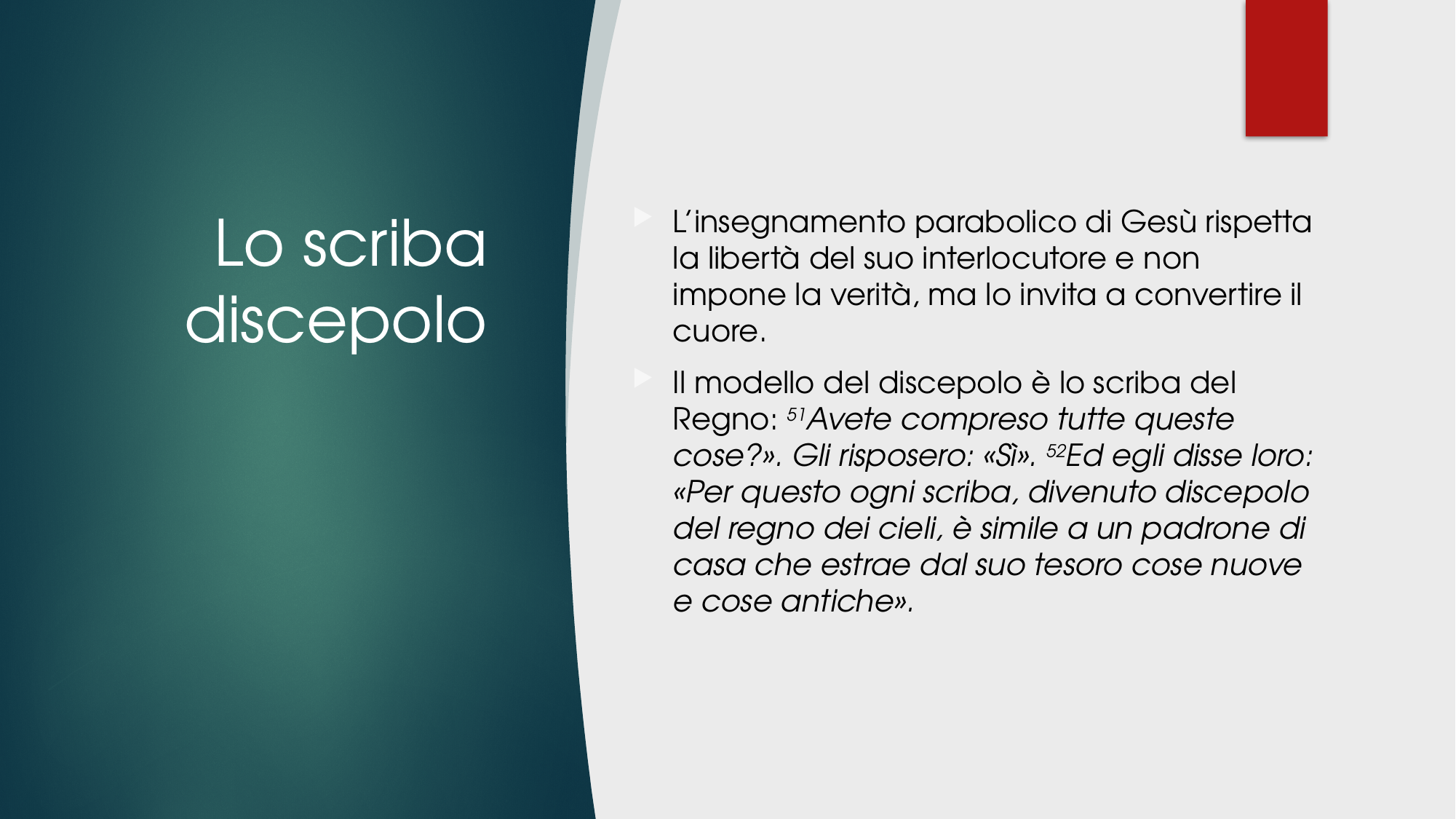

# Lo scriba discepolo
L’insegnamento parabolico di Gesù rispetta la libertà del suo interlocutore e non impone la verità, ma lo invita a convertire il cuore.
Il modello del discepolo è lo scriba del Regno: 51Avete compreso tutte queste cose?». Gli risposero: «Sì». 52Ed egli disse loro: «Per questo ogni scriba, divenuto discepolo del regno dei cieli, è simile a un padrone di casa che estrae dal suo tesoro cose nuove e cose antiche».